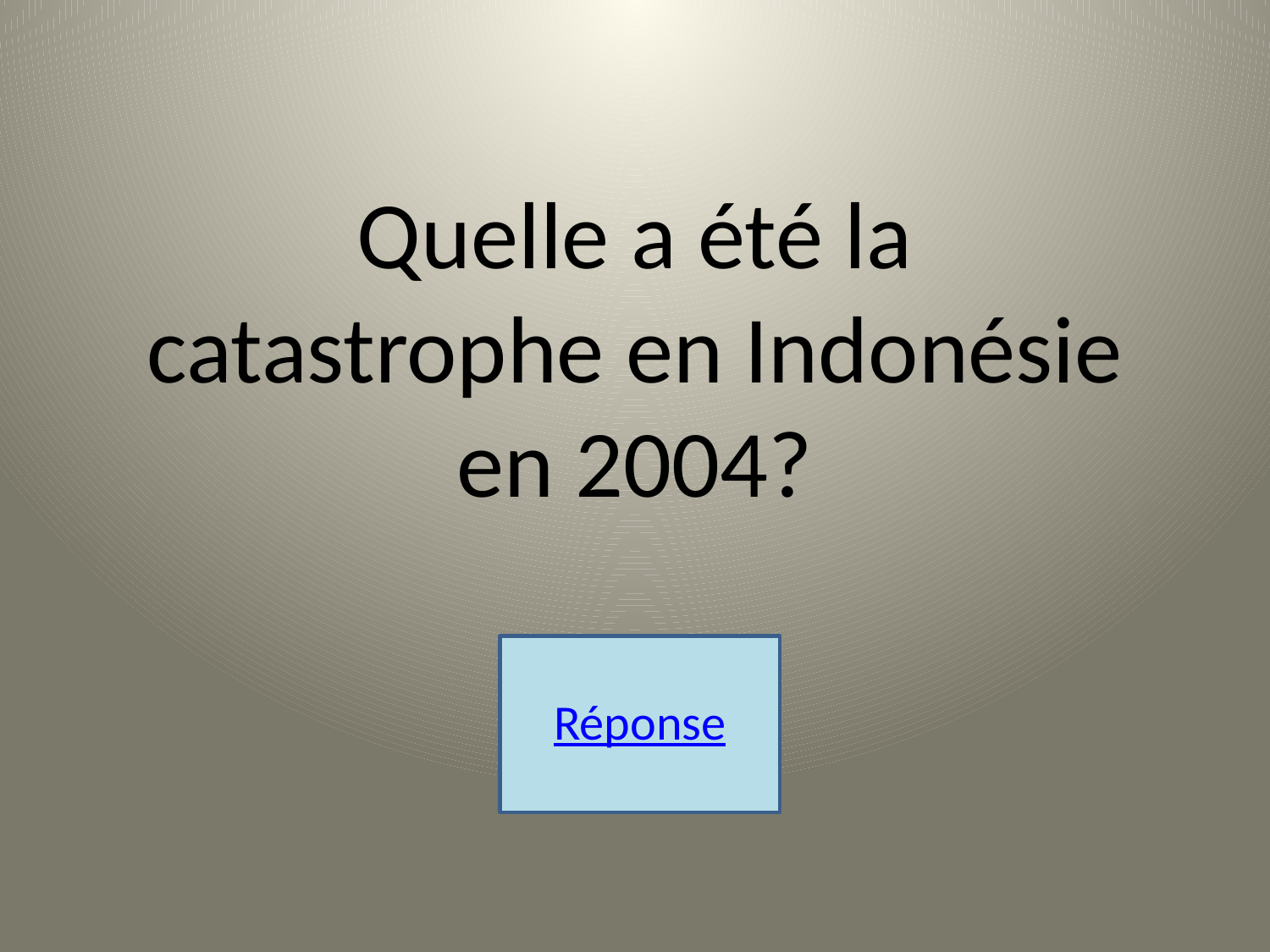

Quelle a été la catastrophe en Indonésie en 2004?

Réponse